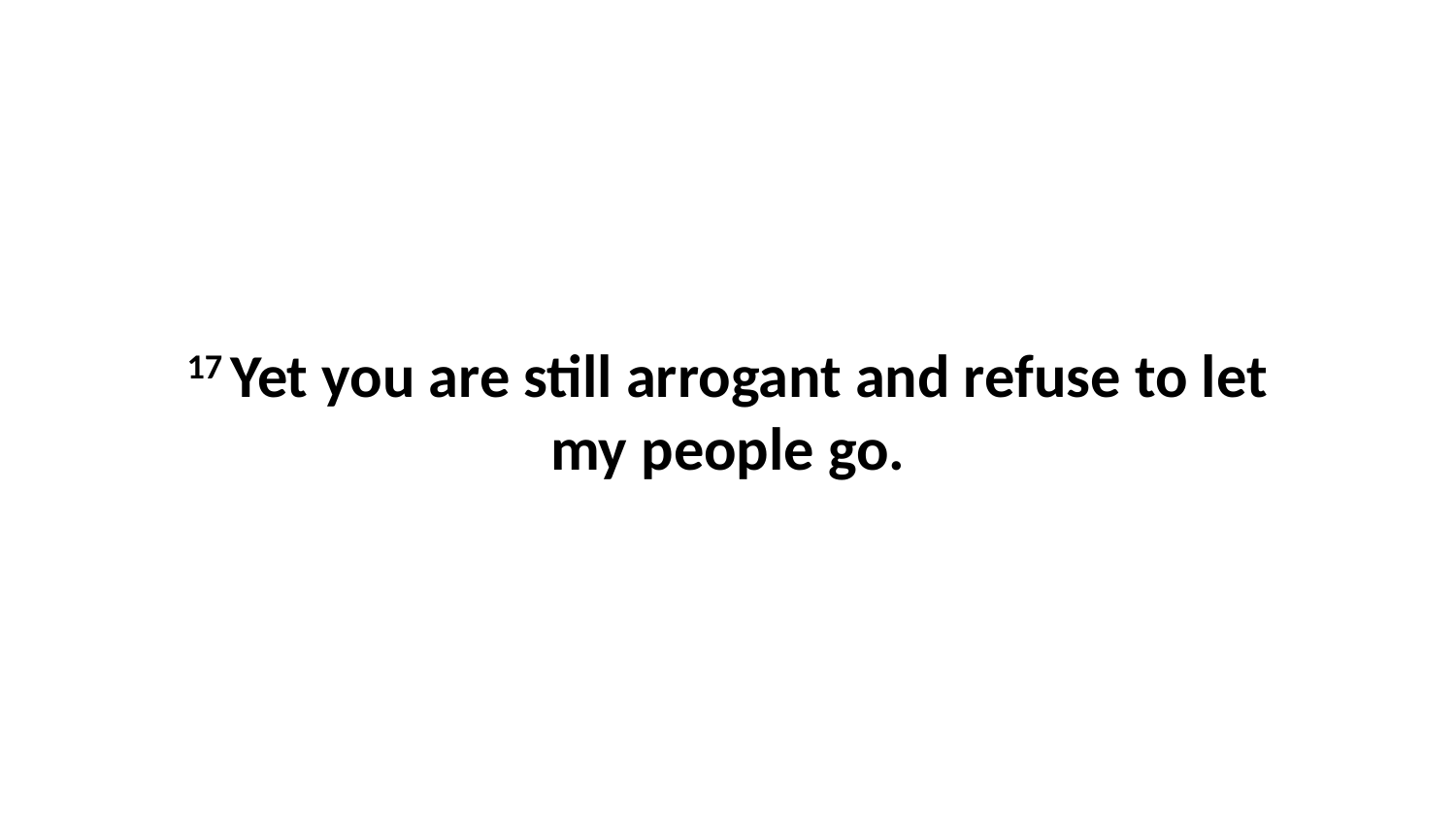

17 Yet you are still arrogant and refuse to let my people go.